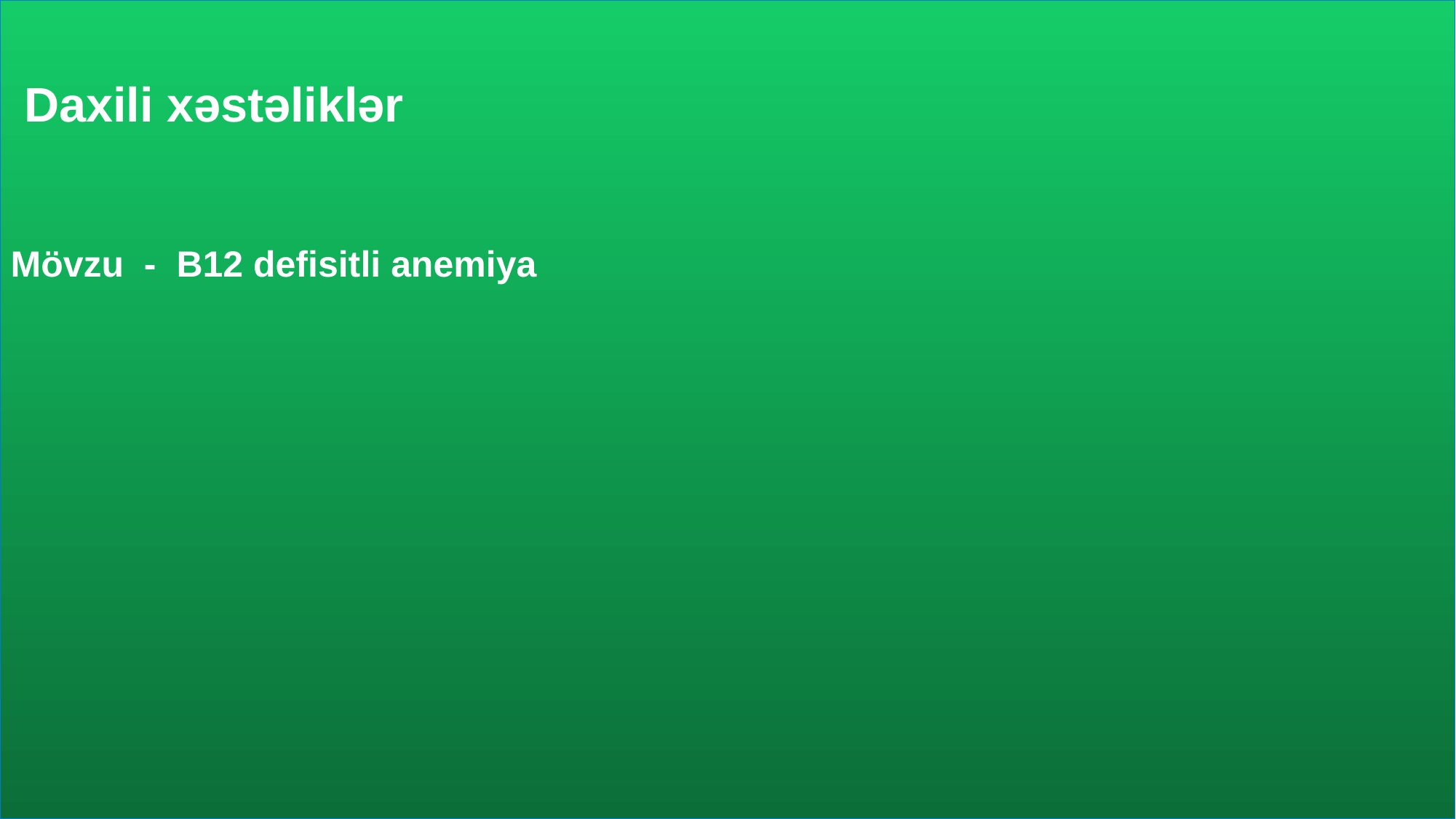

Daxili xəstəliklər

Mövzu  -  B12 defisitli anemiya